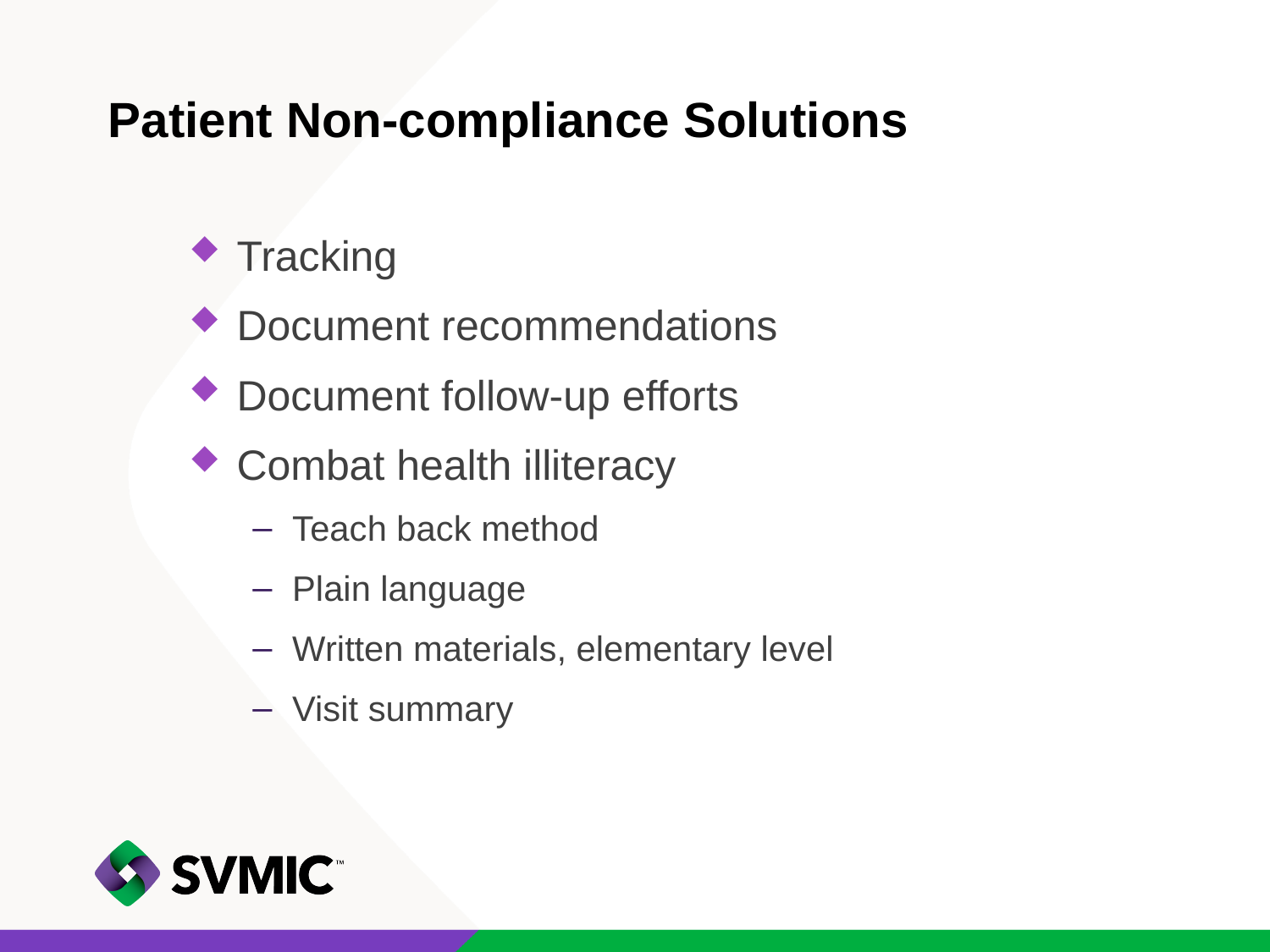

# Patient Non-compliance Solutions
Tracking
Document recommendations
Document follow-up efforts
Combat health illiteracy
Teach back method
Plain language
Written materials, elementary level
Visit summary